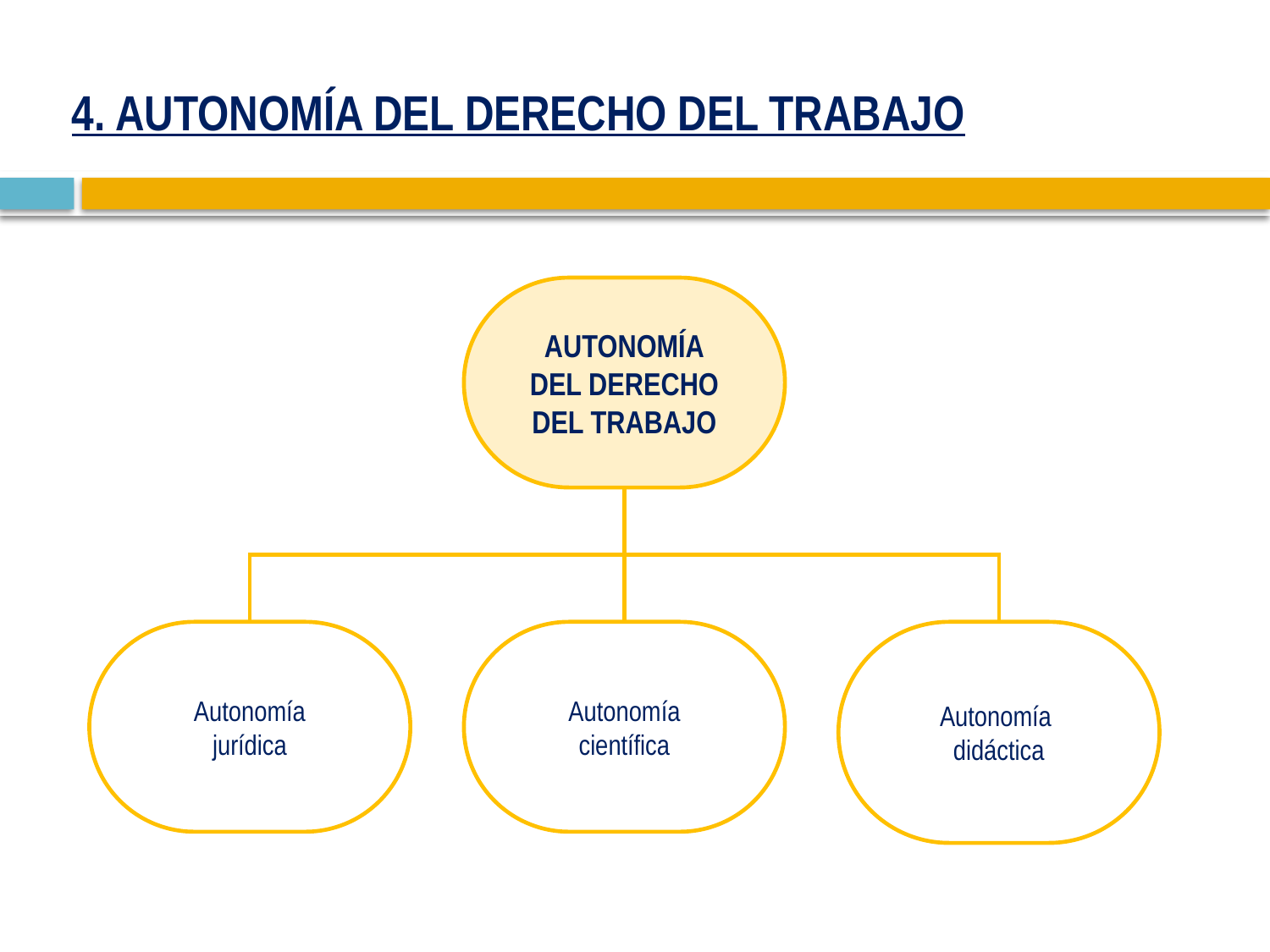

# 4. AUTONOMÍA DEL DERECHO DEL TRABAJO
AUTONOMÍA
DEL DERECHO
DEL TRABAJO
Autonomía
jurídica
Autonomía
científica
Autonomía
didáctica